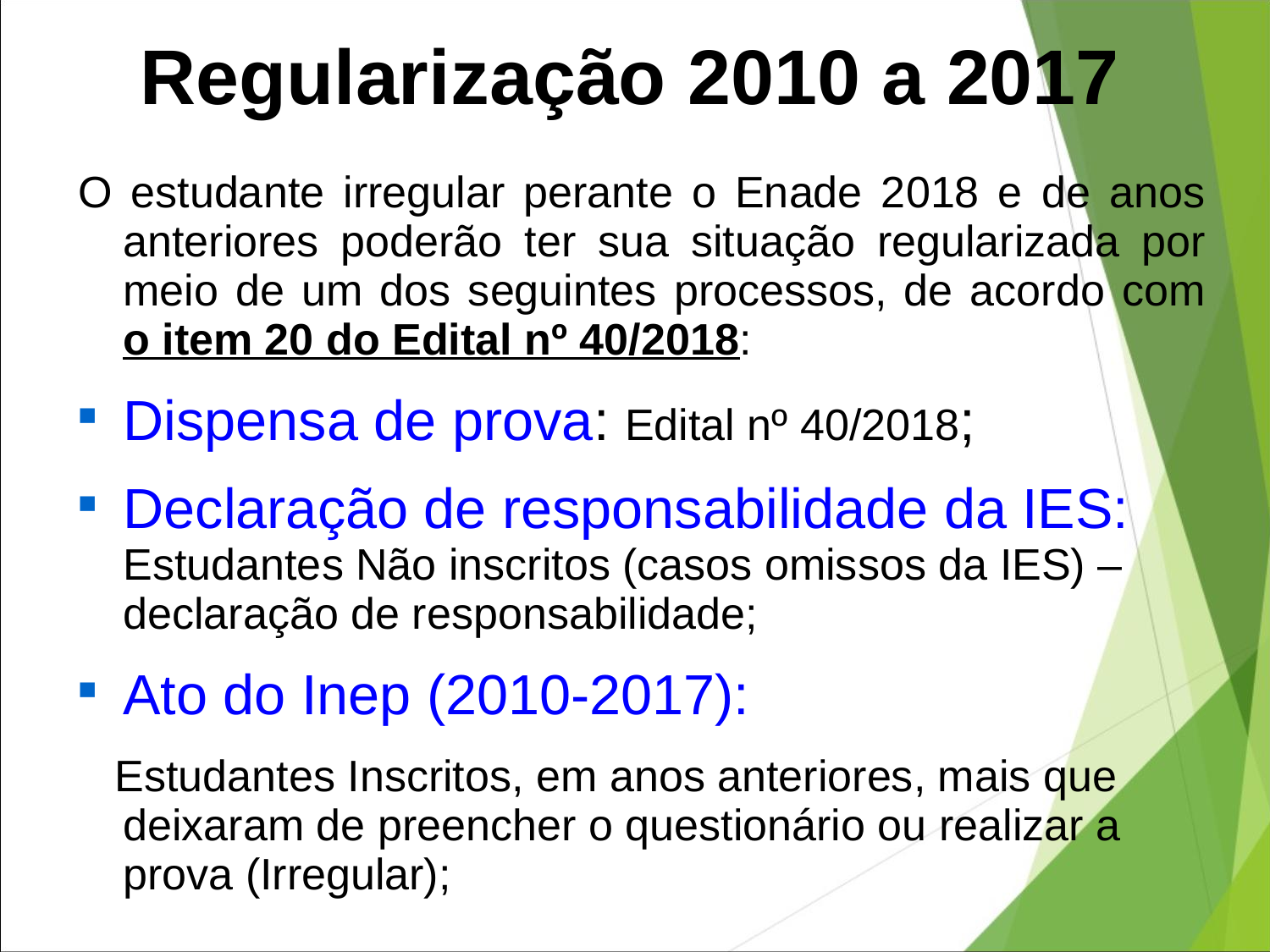

# Regularização 2010 a 2017
O estudante irregular perante o Enade 2018 e de anos anteriores poderão ter sua situação regularizada por meio de um dos seguintes processos, de acordo com o item 20 do Edital nº 40/2018:
Dispensa de prova: Edital nº 40/2018;
Declaração de responsabilidade da IES: Estudantes Não inscritos (casos omissos da IES) – declaração de responsabilidade;
Ato do Inep (2010-2017):
   Estudantes Inscritos, em anos anteriores, mais que deixaram de preencher o questionário ou realizar a prova (Irregular);